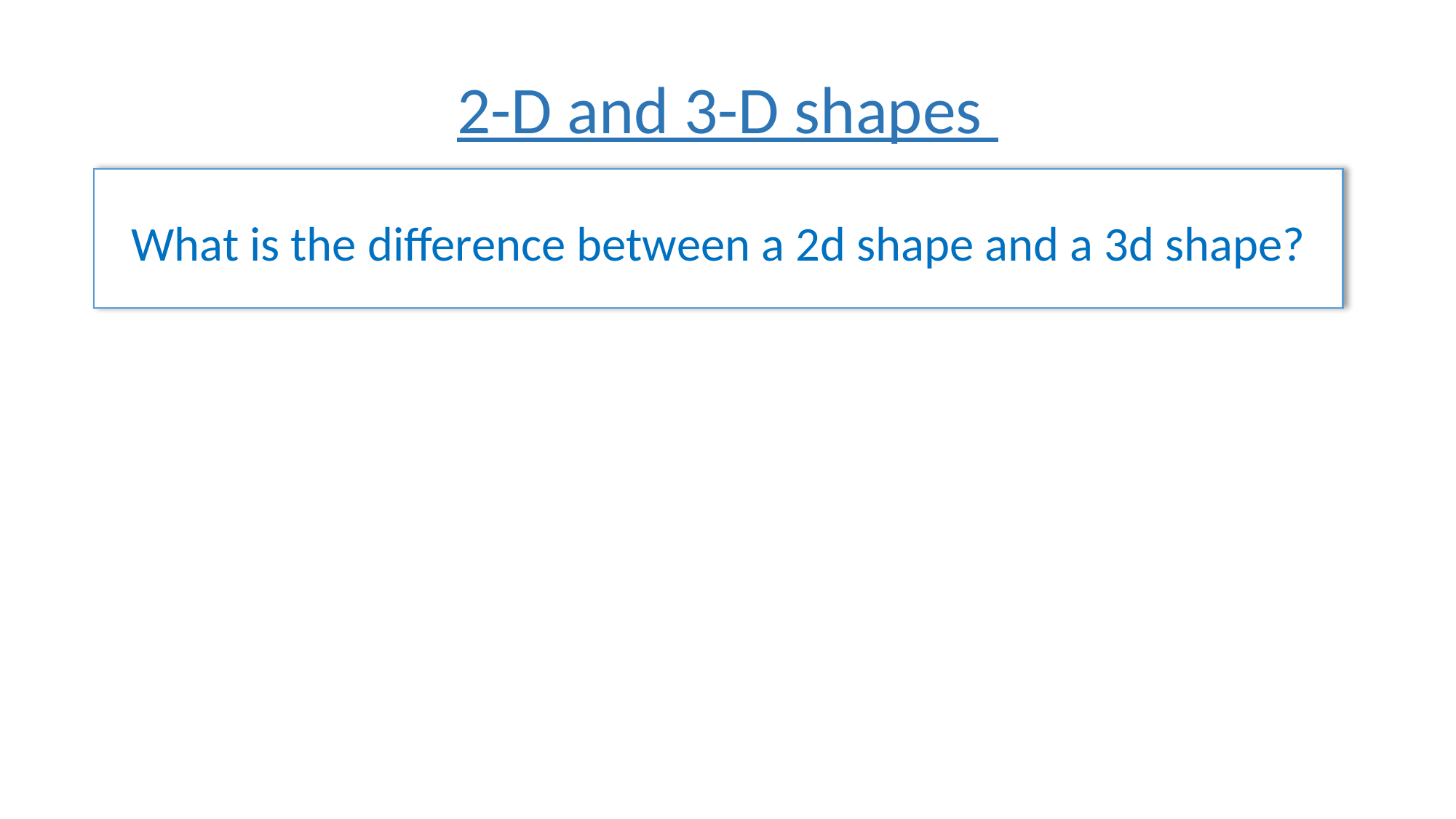

# 2-D and 3-D shapes

What is the difference between a 2d shape and a 3d shape?